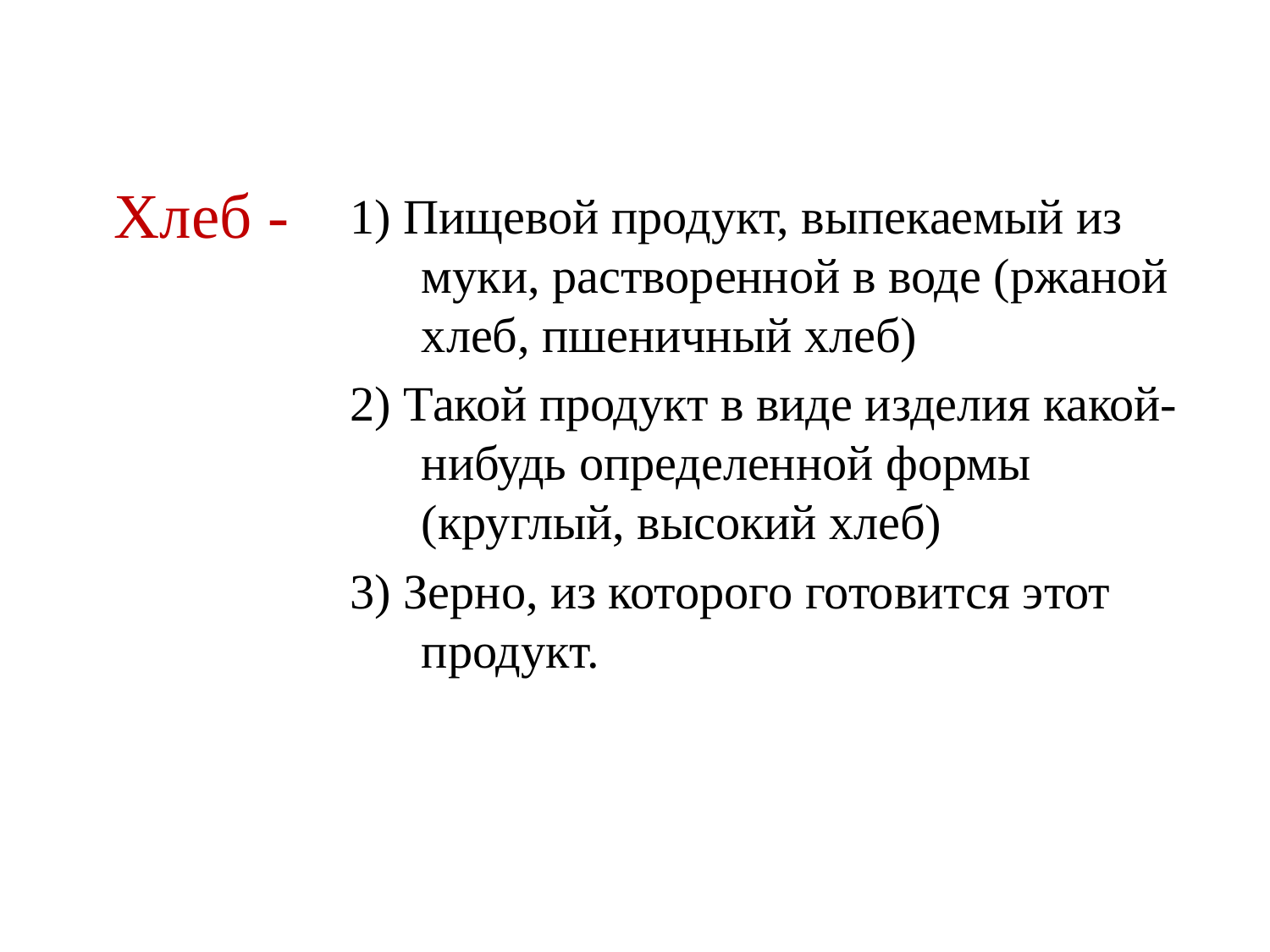

1) Пищевой продукт, выпекаемый из муки, растворенной в воде (ржаной хлеб, пшеничный хлеб)
2) Такой продукт в виде изделия какой-нибудь определенной формы (круглый, высокий хлеб)
3) Зерно, из которого готовится этот продукт.

  Хлеб -